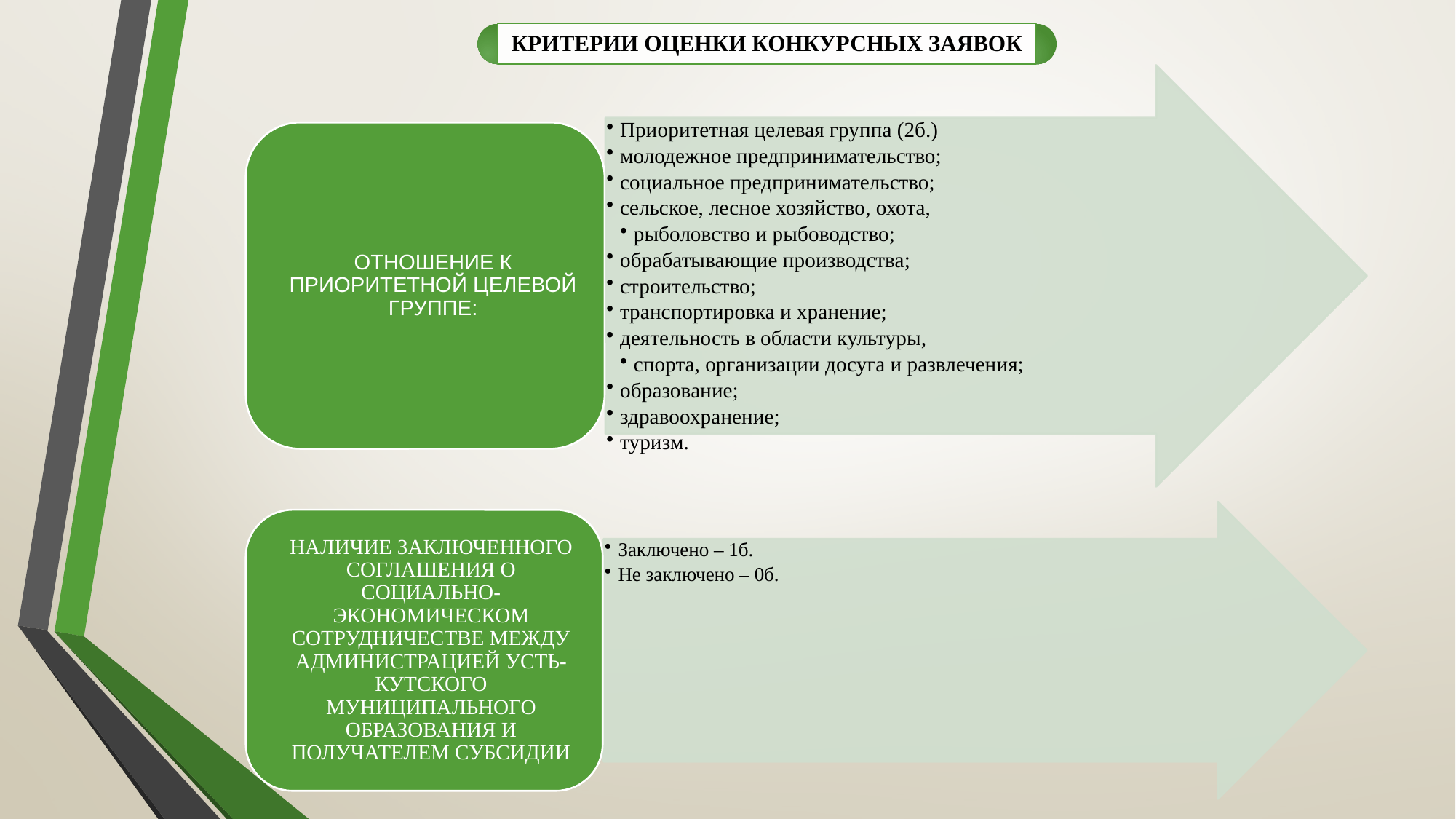

КРИТЕРИИ ОЦЕНКИ КОНКУРСНЫХ ЗАЯВОК

Приоритетная целевая группа (2б.)
молодежное предпринимательство;
социальное предпринимательство;
сельское, лесное хозяйство, охота,
рыболовство и рыбоводство;
обрабатывающие производства;
строительство;
транспортировка и хранение;
деятельность в области культуры,
спорта, организации досуга и развлечения;
образование;
здравоохранение;
туризм.
ОТНОШЕНИЕ К ПРИОРИТЕТНОЙ ЦЕЛЕВОЙ ГРУППЕ:
Заключено – 1б.
Не заключено – 0б.
НАЛИЧИЕ ЗАКЛЮЧЕННОГО СОГЛАШЕНИЯ О СОЦИАЛЬНО-ЭКОНОМИЧЕСКОМ СОТРУДНИЧЕСТВЕ МЕЖДУ АДМИНИСТРАЦИЕЙ УСТЬ-КУТСКОГО МУНИЦИПАЛЬНОГО ОБРАЗОВАНИЯ И ПОЛУЧАТЕЛЕМ СУБСИДИИ